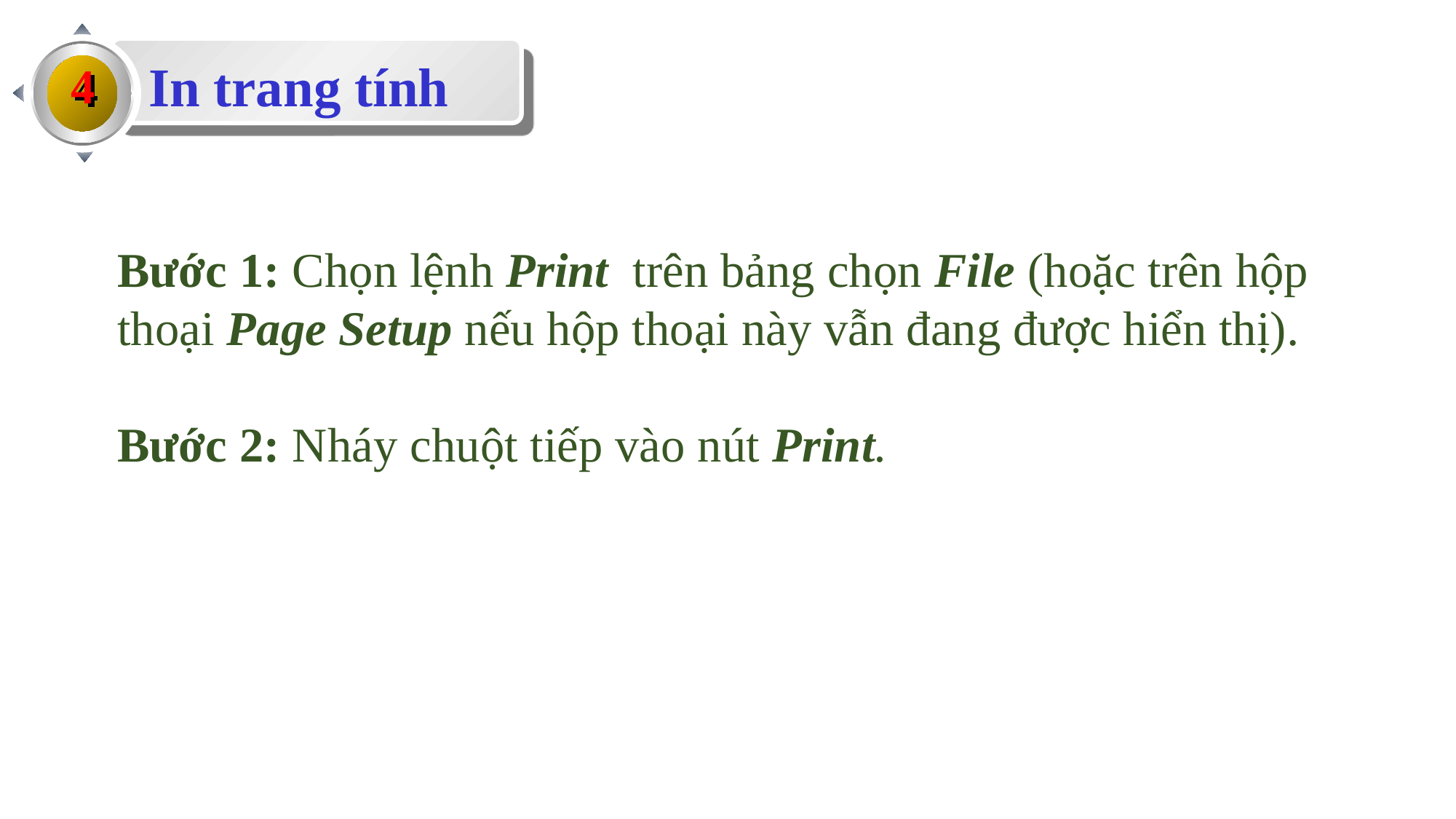

4

In trang tính
Bước 1: Chọn lệnh Print  trên bảng chọn File (hoặc trên hộp thoại Page Setup nếu hộp thoại này vẫn đang được hiển thị).

Bước 2: Nháy chuột tiếp vào nút Print.